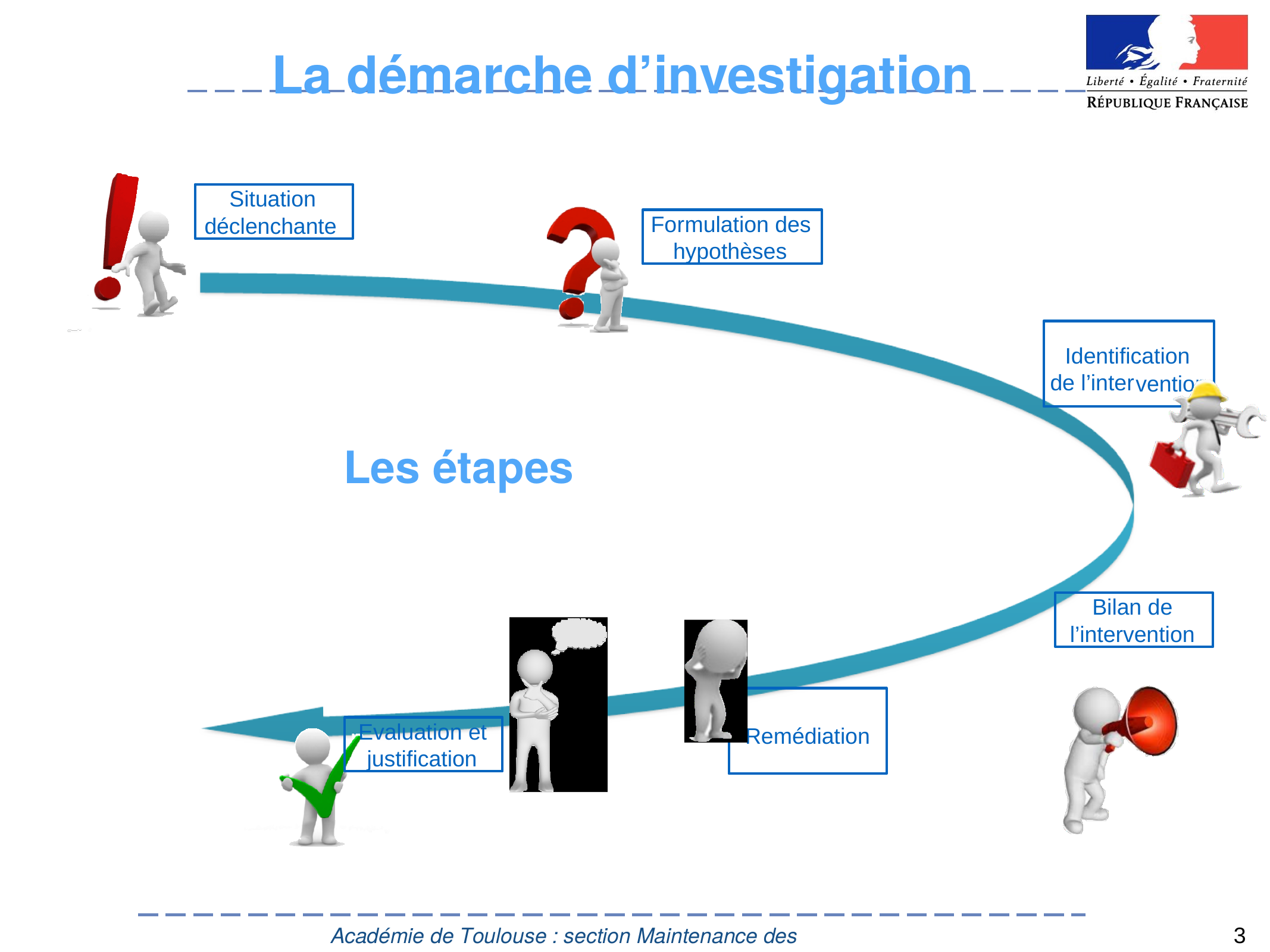

# La démarche d’investigation

Situation déclenchante

Formulation des hypothèses

Identification de l’inter
vention

Les étapes
Bilan de l’intervention

Evaluation et justification
Remédiation

3
Académie de Toulouse : section Maintenance des Véhicules